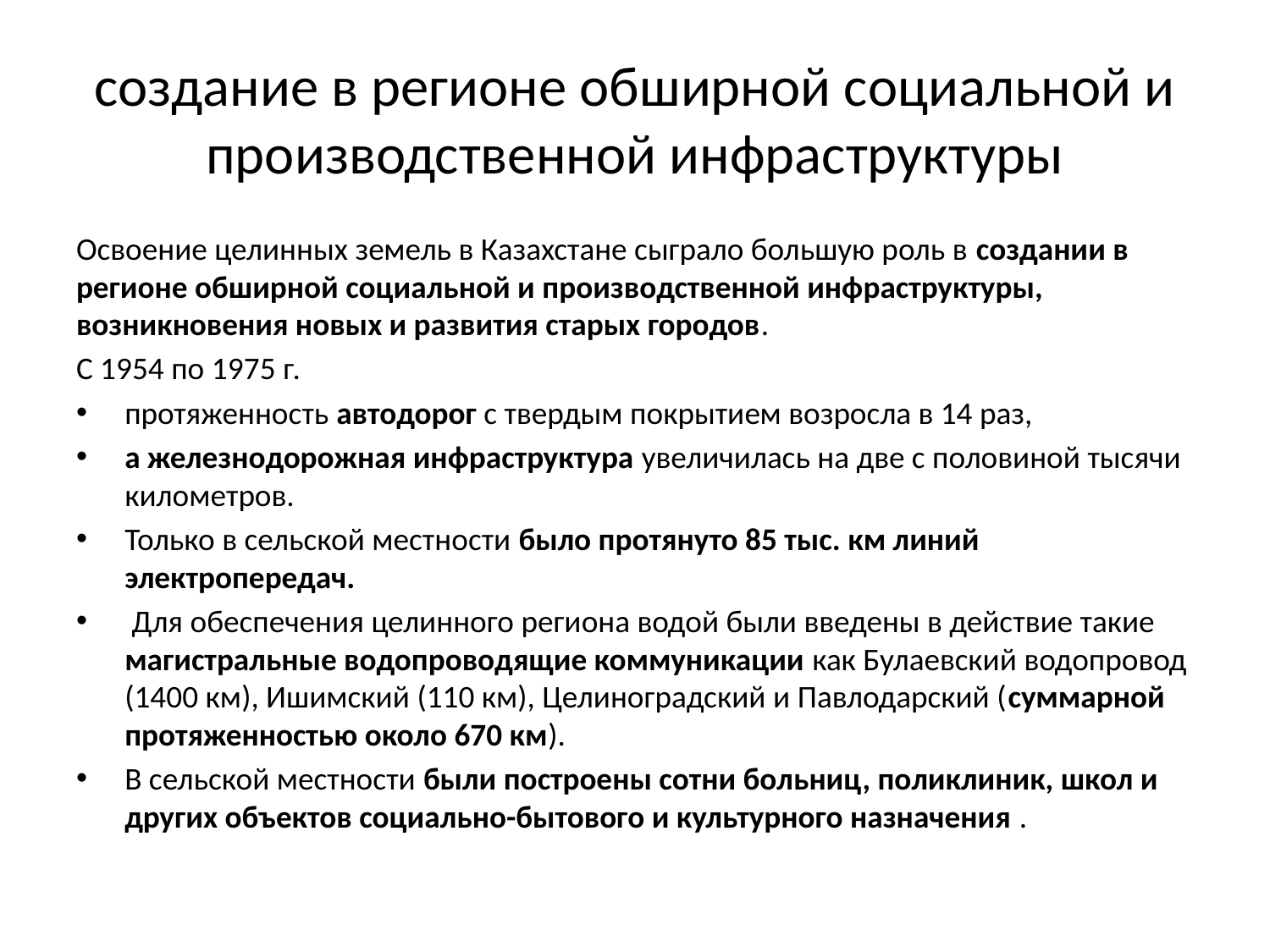

# создание в регионе обширной социальной и производственной инфраструктуры
Освоение целинных земель в Казахстане сыграло большую роль в создании в регионе обширной социальной и производственной инфраструктуры, возникновения новых и развития старых городов.
С 1954 по 1975 г.
протяженность автодорог c твердым покрытием возросла в 14 раз,
а железнодорожная инфраструктура увеличилась на две с половиной тысячи километров.
Только в сельской местности было протянуто 85 тыс. км линий электропередач.
 Для обеспечения целинного региона водой были введены в действие такие магистральные водопроводящие коммуникации как Булаевский водопровод (1400 км), Ишимский (110 км), Целиноградский и Павлодарский (суммарной протяженностью около 670 км).
В сельской местности были построены сотни больниц, поликлиник, школ и других объектов социально-бытового и культурного назначения .